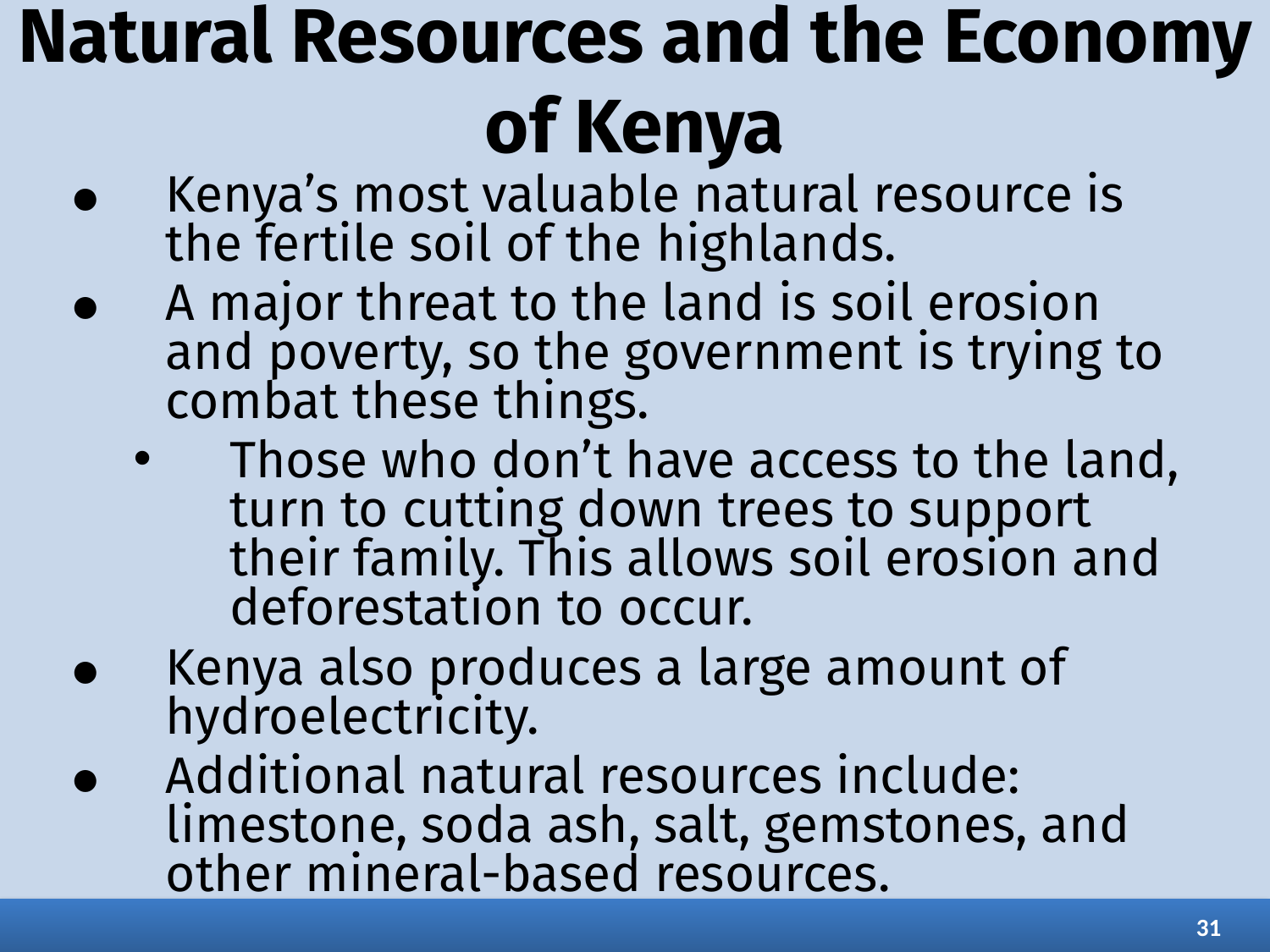

# Natural Resources and the Economy of Kenya
Kenya’s most valuable natural resource is the fertile soil of the highlands.
A major threat to the land is soil erosion and poverty, so the government is trying to combat these things.
Those who don’t have access to the land, turn to cutting down trees to support their family. This allows soil erosion and deforestation to occur.
Kenya also produces a large amount of hydroelectricity.
Additional natural resources include: limestone, soda ash, salt, gemstones, and other mineral-based resources.
31